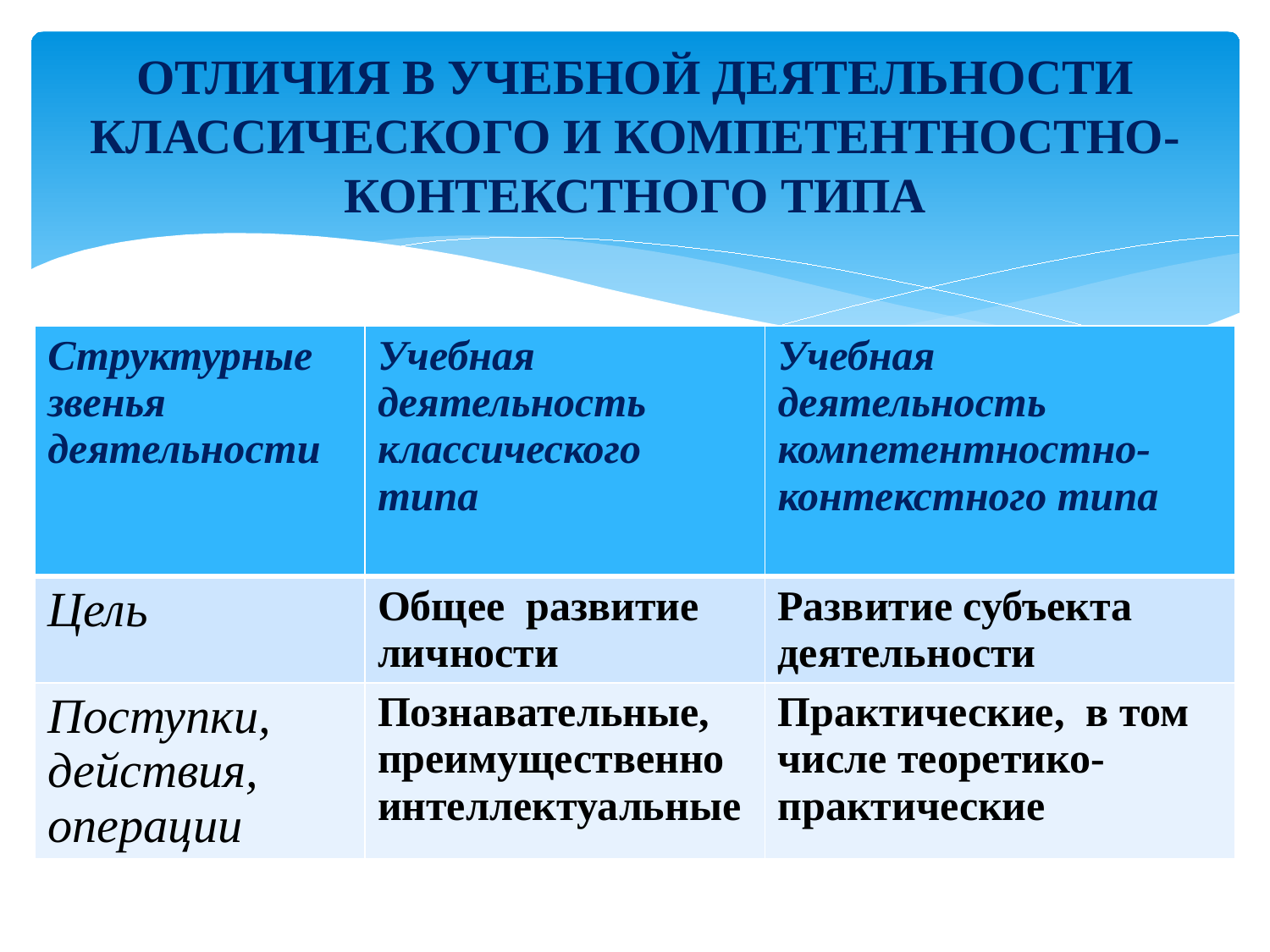

# ОТЛИЧИЯ В УЧЕБНОЙ ДЕЯТЕЛЬНОСТИ КЛАССИЧЕСКОГО И КОМПЕТЕНТНОСТНО-КОНТЕКСТНОГО ТИПА
| Структурные звенья деятельности | Учебная деятельность классического типа | Учебная деятельность компетентностно-контекстного типа |
| --- | --- | --- |
| Цель | Общее развитие личности | Развитие субъекта деятельности |
| Поступки, действия, операции | Познавательные, преимущественно интеллектуальные | Практические, в том числе теоретико- практические |